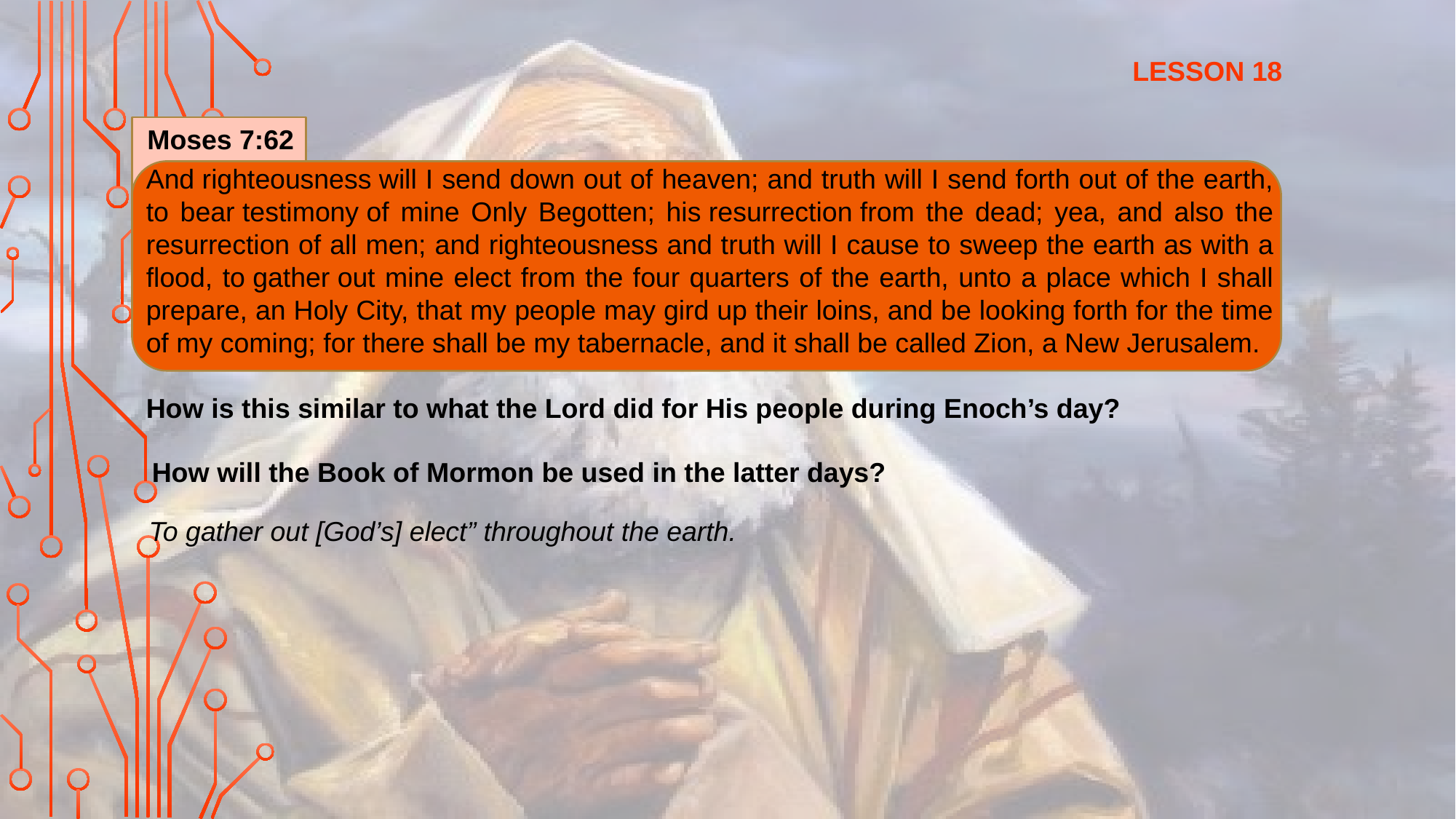

LESSON 18

Moses 7:62
And righteousness will I send down out of heaven; and truth will I send forth out of the earth, to bear testimony of mine Only Begotten; his resurrection from the dead; yea, and also the resurrection of all men; and righteousness and truth will I cause to sweep the earth as with a flood, to gather out mine elect from the four quarters of the earth, unto a place which I shall prepare, an Holy City, that my people may gird up their loins, and be looking forth for the time of my coming; for there shall be my tabernacle, and it shall be called Zion, a New Jerusalem.

How is this similar to what the Lord did for His people during Enoch’s day?
 How will the Book of Mormon be used in the latter days?
To gather out [God’s] elect” throughout the earth.